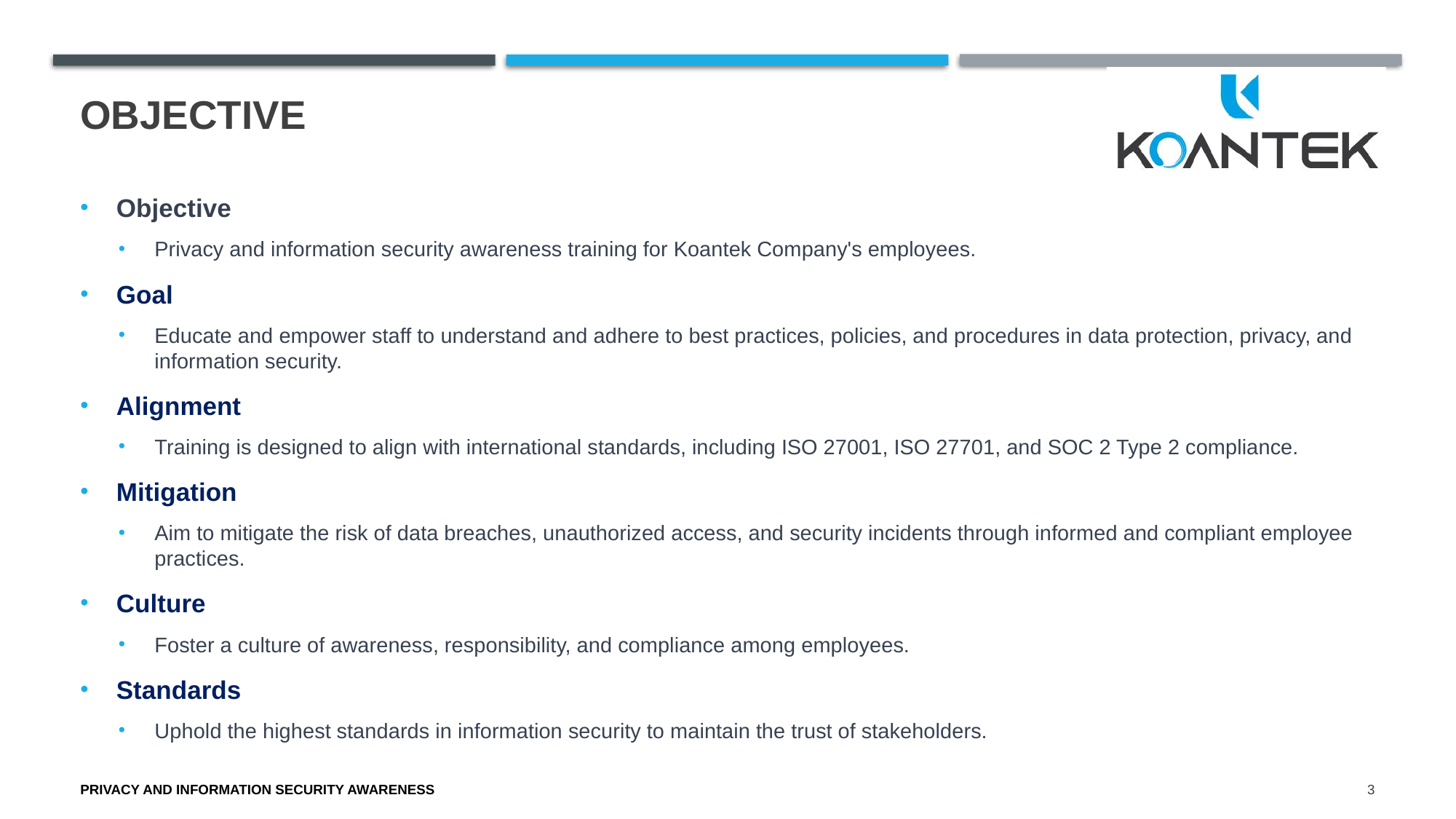

# Objective
Objective
Privacy and information security awareness training for Koantek Company's employees.
Goal
Educate and empower staff to understand and adhere to best practices, policies, and procedures in data protection, privacy, and information security.
Alignment
Training is designed to align with international standards, including ISO 27001, ISO 27701, and SOC 2 Type 2 compliance.
Mitigation
Aim to mitigate the risk of data breaches, unauthorized access, and security incidents through informed and compliant employee practices.
Culture
Foster a culture of awareness, responsibility, and compliance among employees.
Standards
Uphold the highest standards in information security to maintain the trust of stakeholders.

Privacy and Information Security Awareness
3